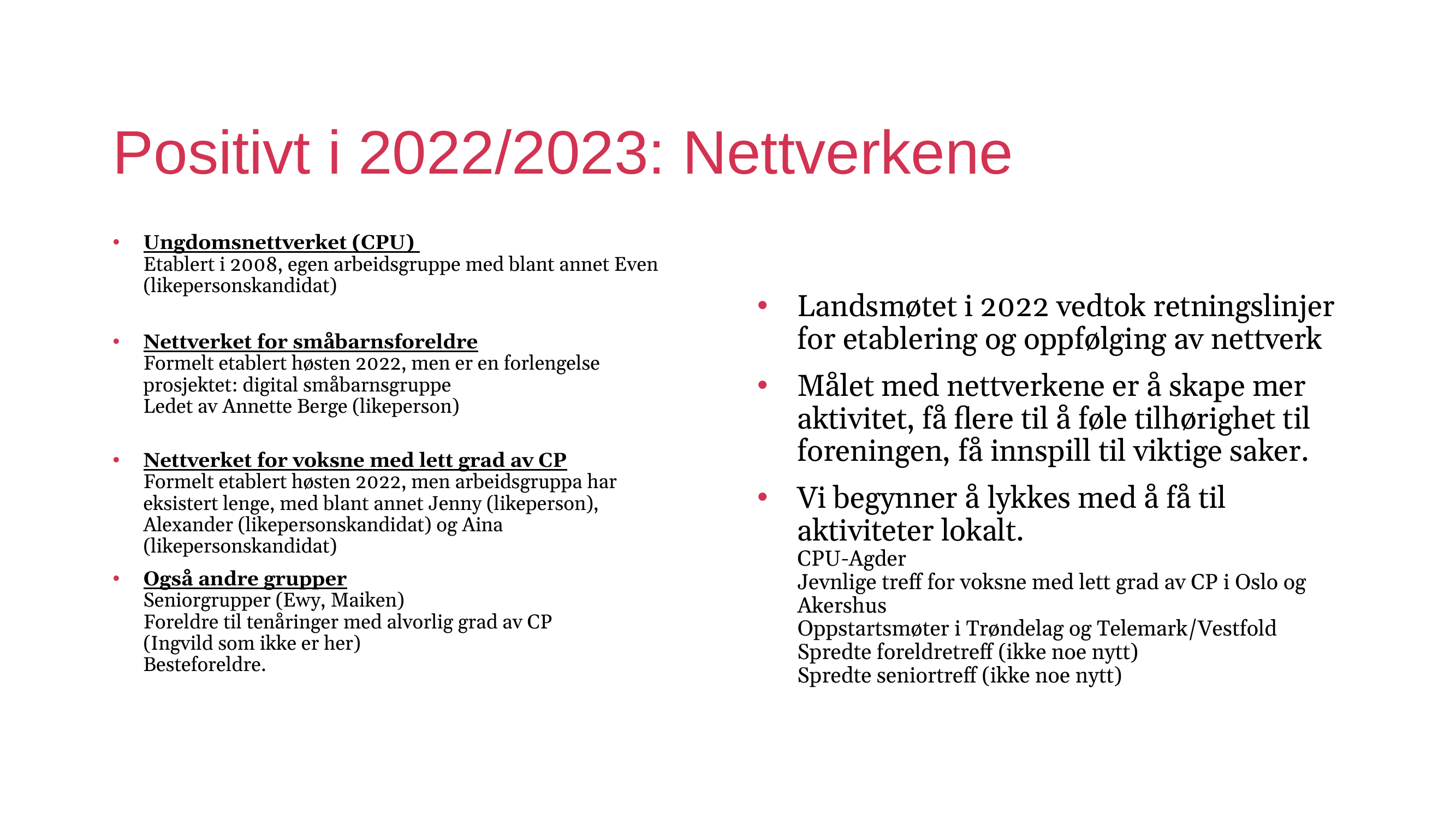

# Positivt i 2022/2023: Nettverkene
Ungdomsnettverket (CPU)
Etablert i 2008, egen arbeidsgruppe med blant annet Even (likepersonskandidat)
Nettverket for småbarnsforeldre
Formelt etablert høsten 2022, men er en forlengelse prosjektet: digital småbarnsgruppe
Ledet av Annette Berge (likeperson)
Nettverket for voksne med lett grad av CP
Formelt etablert høsten 2022, men arbeidsgruppa har eksistert lenge, med blant annet Jenny (likeperson), Alexander (likepersonskandidat) og Aina (likepersonskandidat)
Også andre grupper
Seniorgrupper (Ewy, Maiken)
Foreldre til tenåringer med alvorlig grad av CP
(Ingvild som ikke er her)
Besteforeldre.

Landsmøtet i 2022 vedtok retningslinjer for etablering og oppfølging av nettverk
Målet med nettverkene er å skape mer aktivitet, få flere til å føle tilhørighet til foreningen, få innspill til viktige saker.
Vi begynner å lykkes med å få til aktiviteter lokalt.
CPU-Agder
Jevnlige treff for voksne med lett grad av CP i Oslo og Akershus
Oppstartsmøter i Trøndelag og Telemark/Vestfold
Spredte foreldretreff (ikke noe nytt)
Spredte seniortreff (ikke noe nytt)